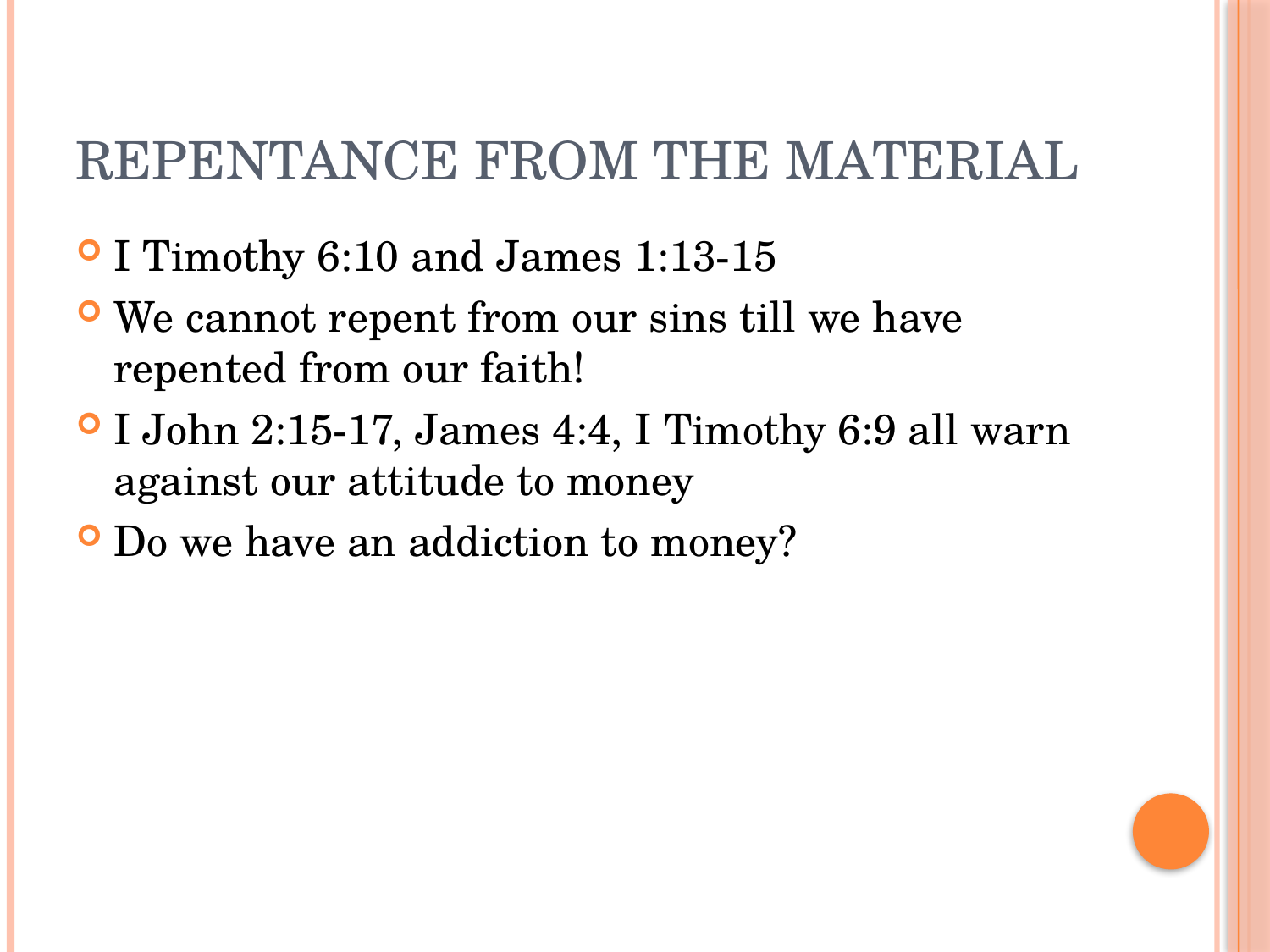

# Repentance from the material
I Timothy 6:10 and James 1:13-15
We cannot repent from our sins till we have repented from our faith!
I John 2:15-17, James 4:4, I Timothy 6:9 all warn against our attitude to money
Do we have an addiction to money?